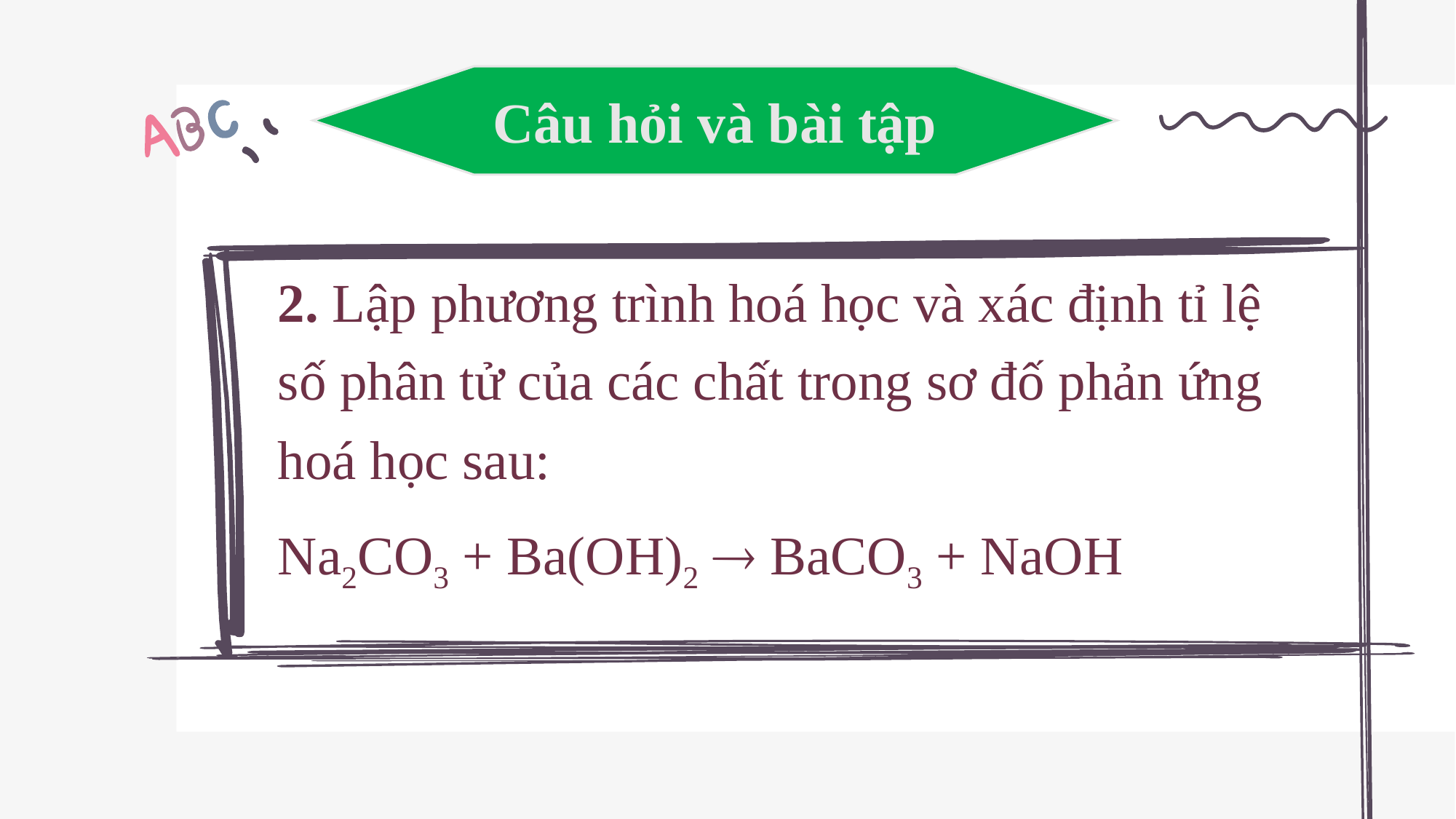

Câu hỏi và bài tập

2. Lập phương trình hoá học và xác định tỉ lệ số phân tử của các chất trong sơ đố phản ứng hoá học sau:
Na2CO3 + Ba(OH)2 → BaCO3 + NaOH